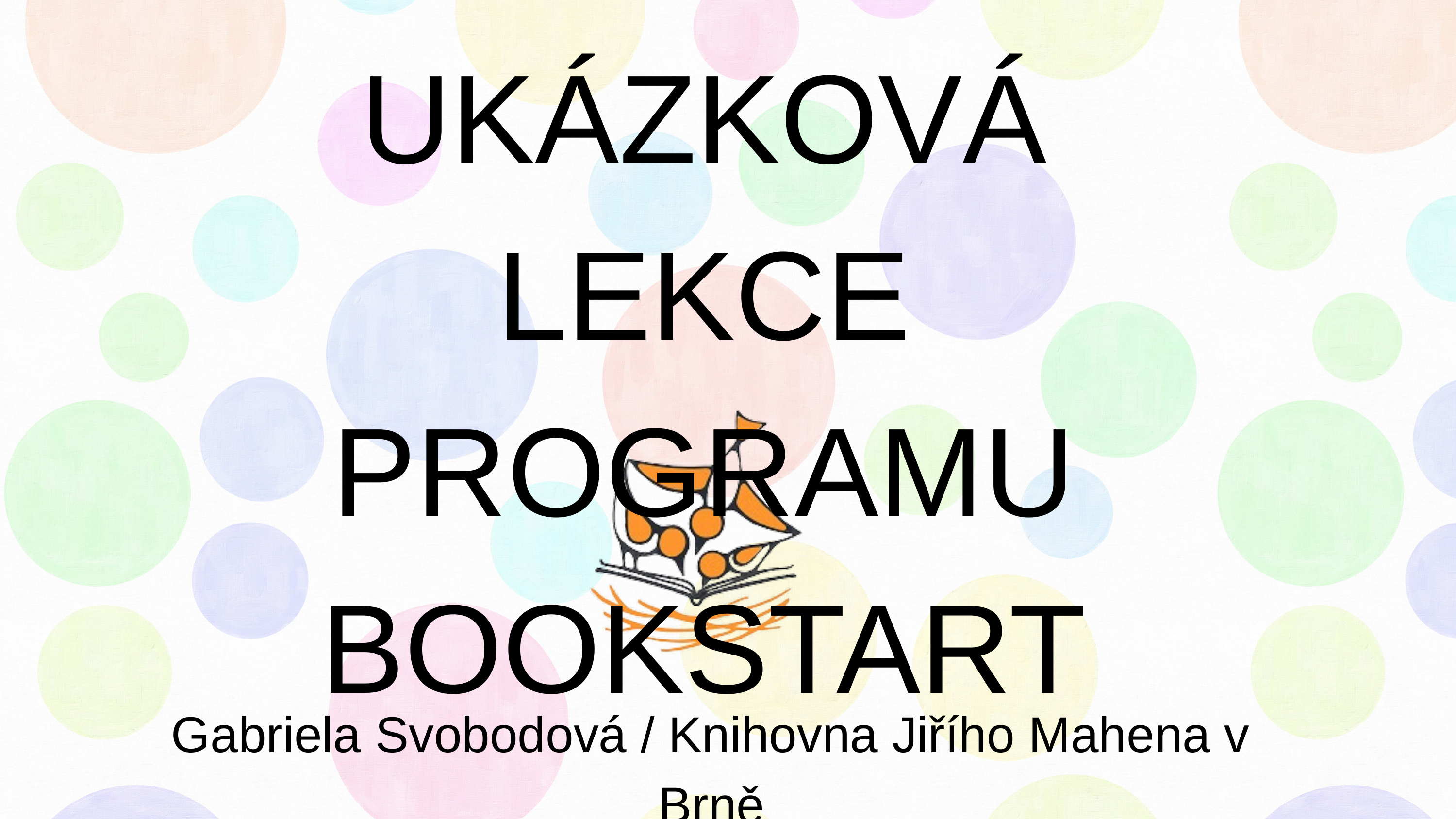

UKÁZKOVÁ LEKCE PROGRAMU BOOKSTART

Gabriela Svobodová / Knihovna Jiřího Mahena v Brně